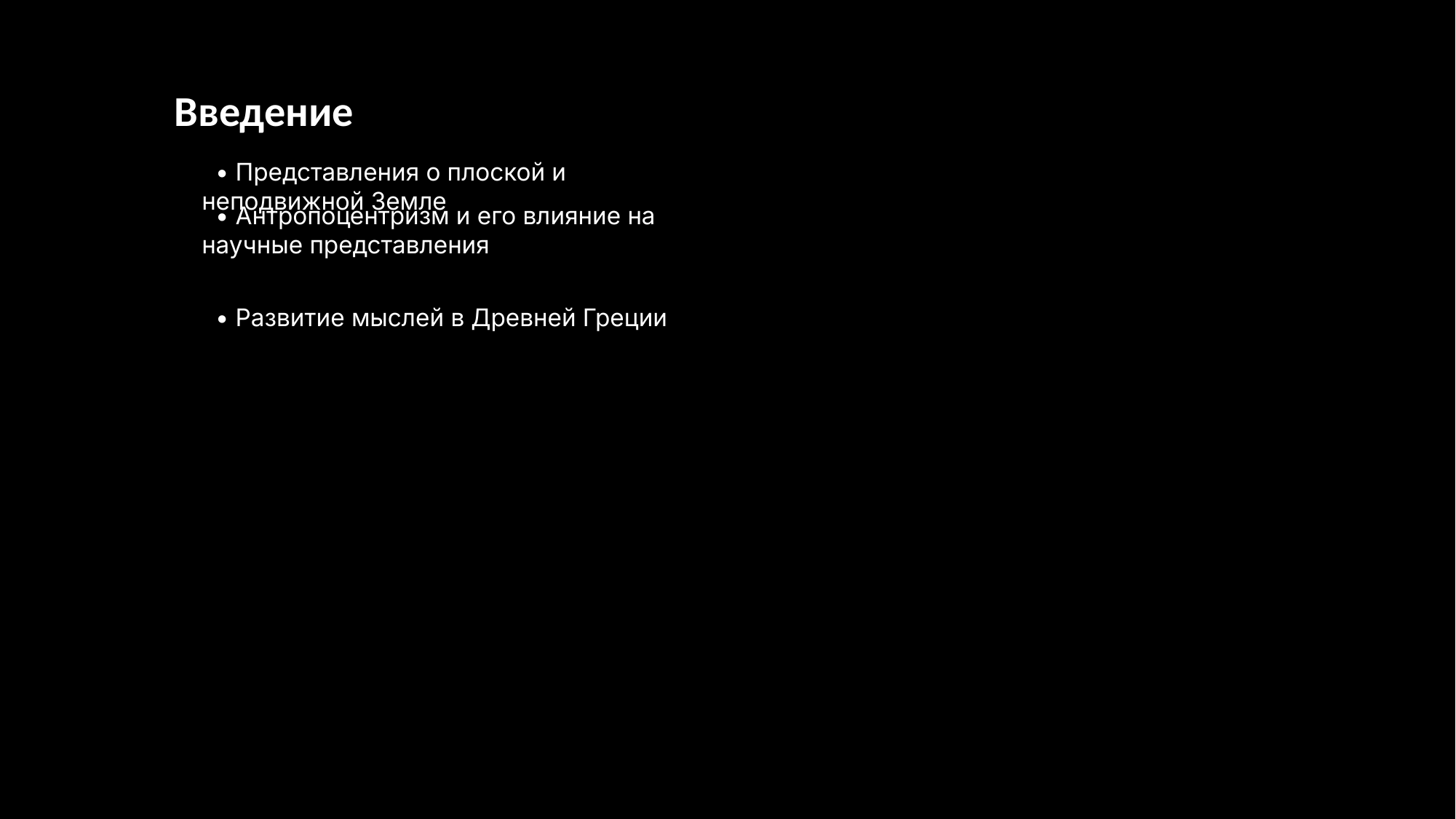

Введение
  • Представления о плоской и неподвижной Земле
  • Антропоцентризм и его влияние на научные представления
  • Развитие мыслей в Древней Греции